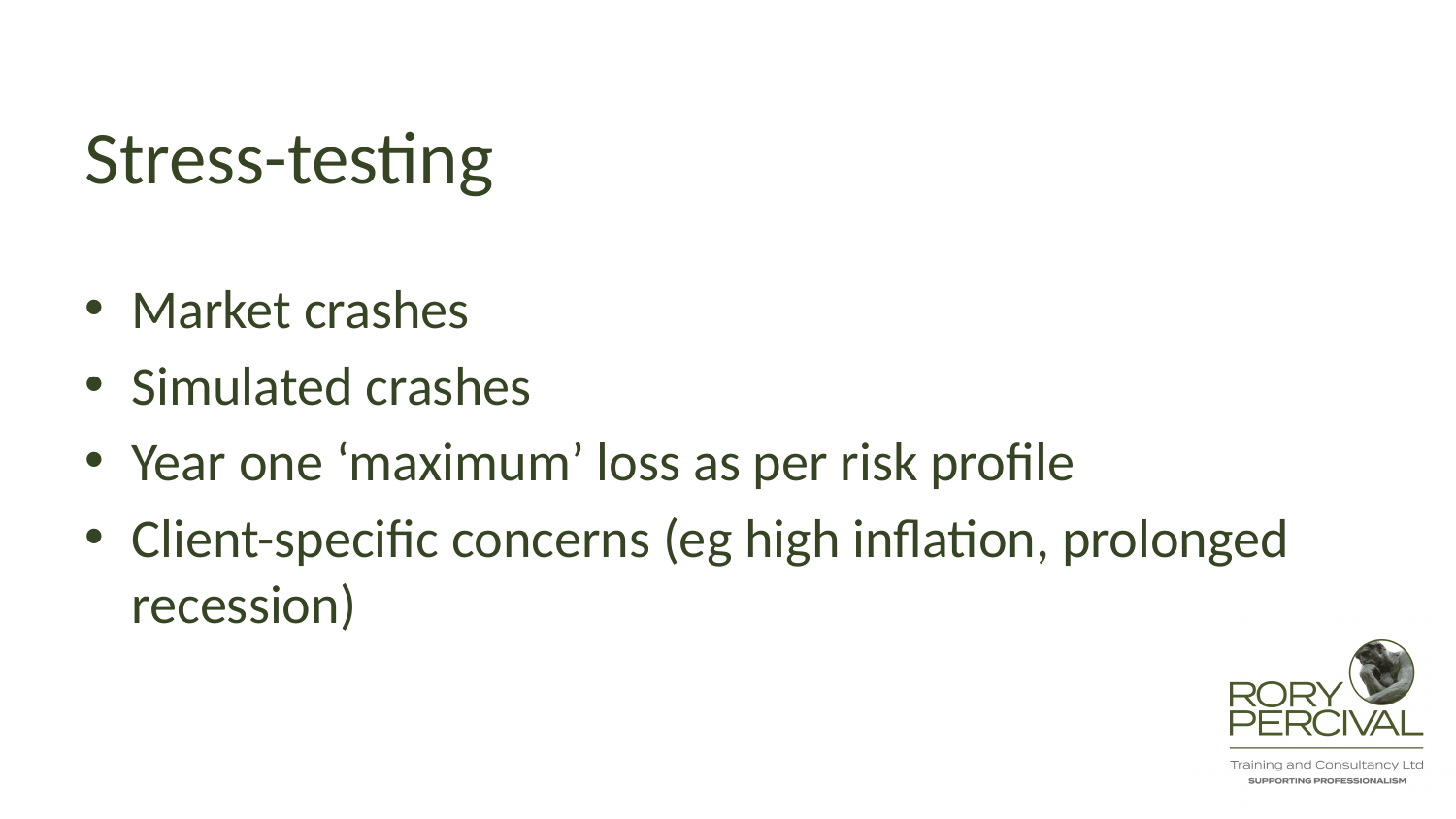

# Stress-testing

Market crashes
Simulated crashes
Year one ‘maximum’ loss as per risk profile
Client-specific concerns (eg high inflation, prolonged recession)